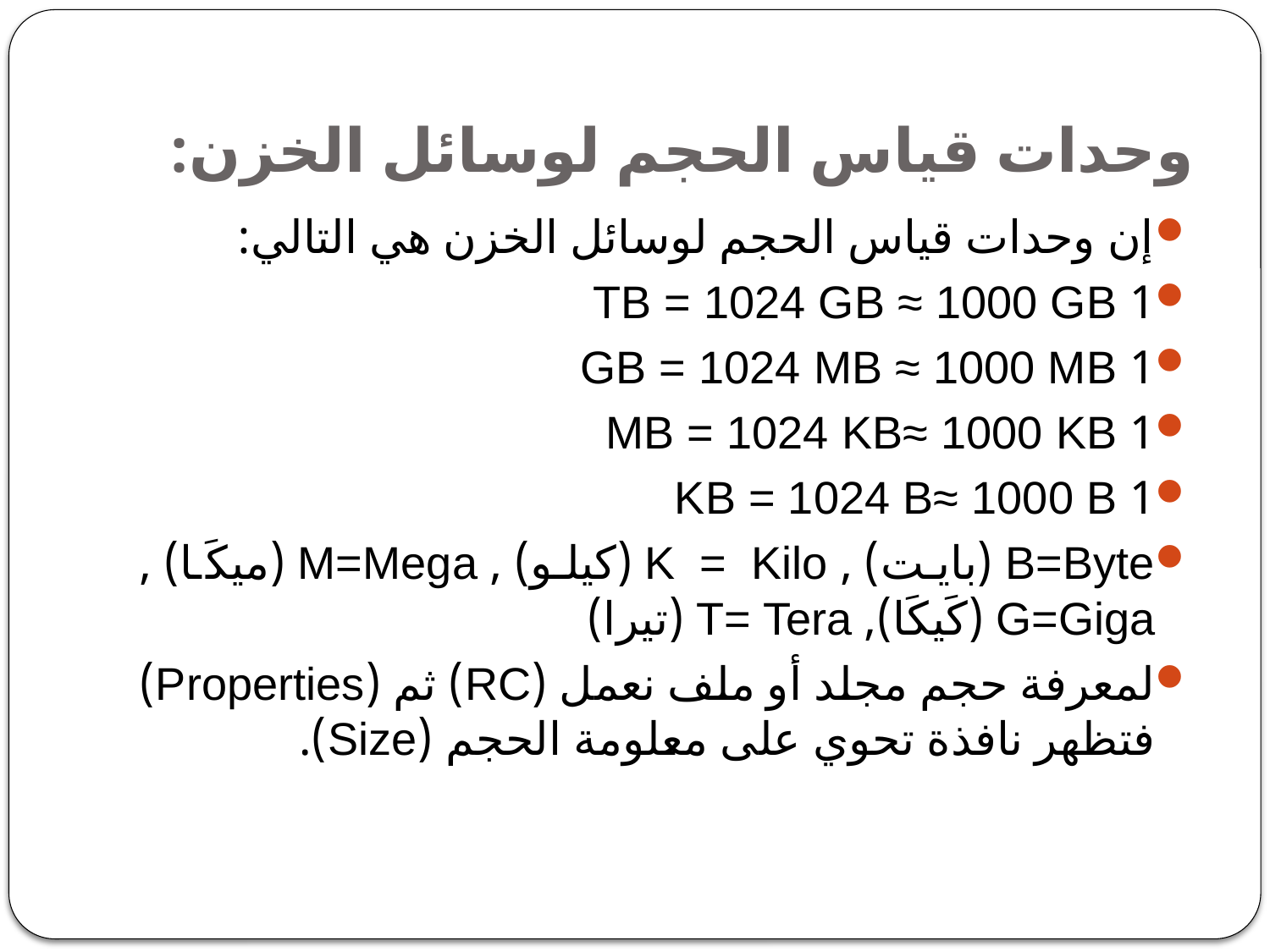

# وحدات قياس الحجم لوسائل الخزن:
إن وحدات قياس الحجم لوسائل الخزن هي التالي:
1 TB = 1024 GB ≈ 1000 GB
1 GB = 1024 MB ≈ 1000 MB
1 MB = 1024 KB≈ 1000 KB
1 KB = 1024 B≈ 1000 B
B=Byte (بايت) , K = Kilo (كيلو) , M=Mega (ميكَا) , G=Giga (كَيكَا), T= Tera (تيرا)
لمعرفة حجم مجلد أو ملف نعمل (RC) ثم (Properties) فتظهر نافذة تحوي على معلومة الحجم (Size).